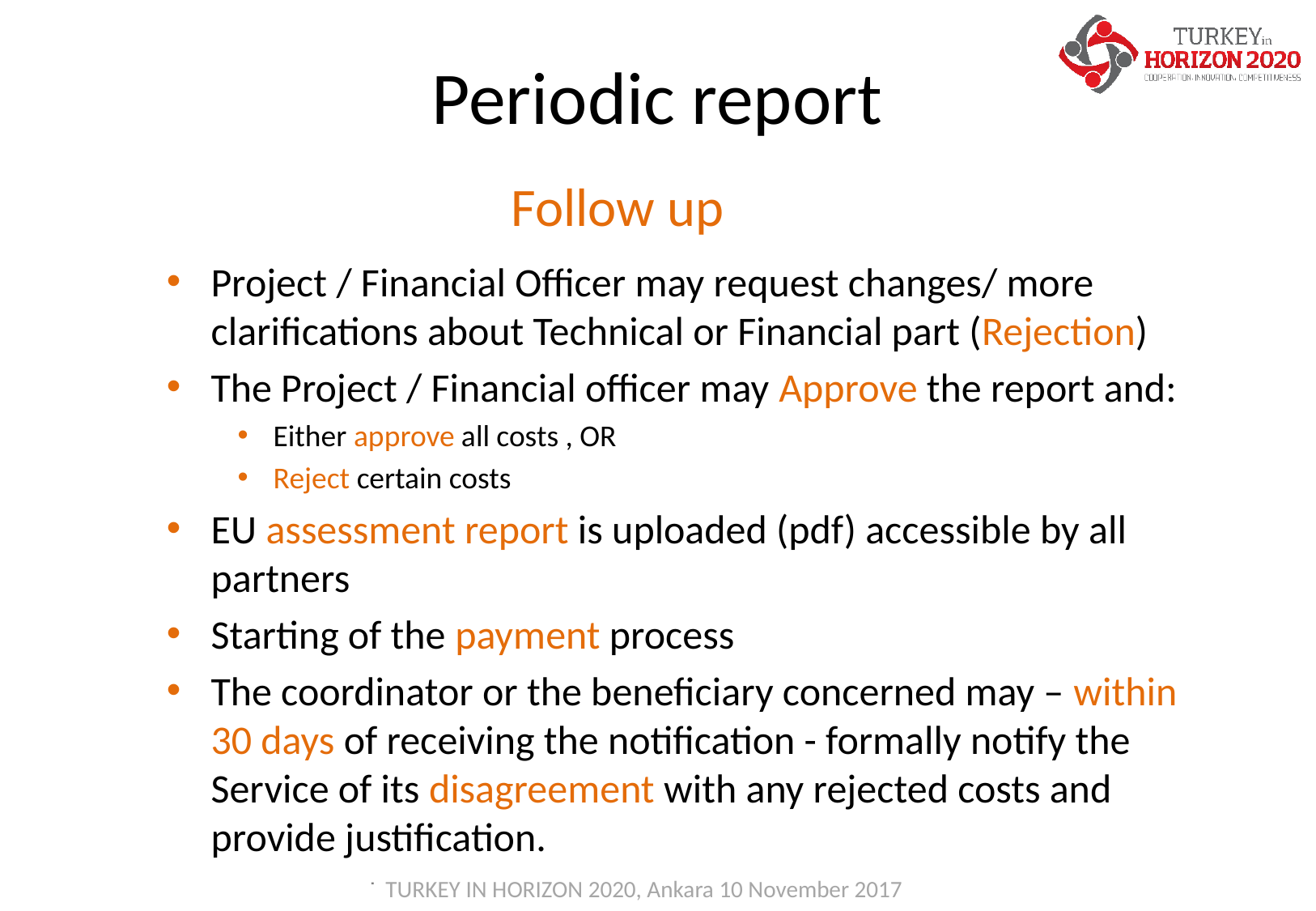

Periodic report
# Follow up
Project / Financial Officer may request changes/ more clarifications about Technical or Financial part (Rejection)
The Project / Financial officer may Approve the report and:
Either approve all costs , OR
Reject certain costs
EU assessment report is uploaded (pdf) accessible by all partners
Starting of the payment process
The coordinator or the beneficiary concerned may – within 30 days of receiving the notification - formally notify the Service of its disagreement with any rejected costs and provide justification.